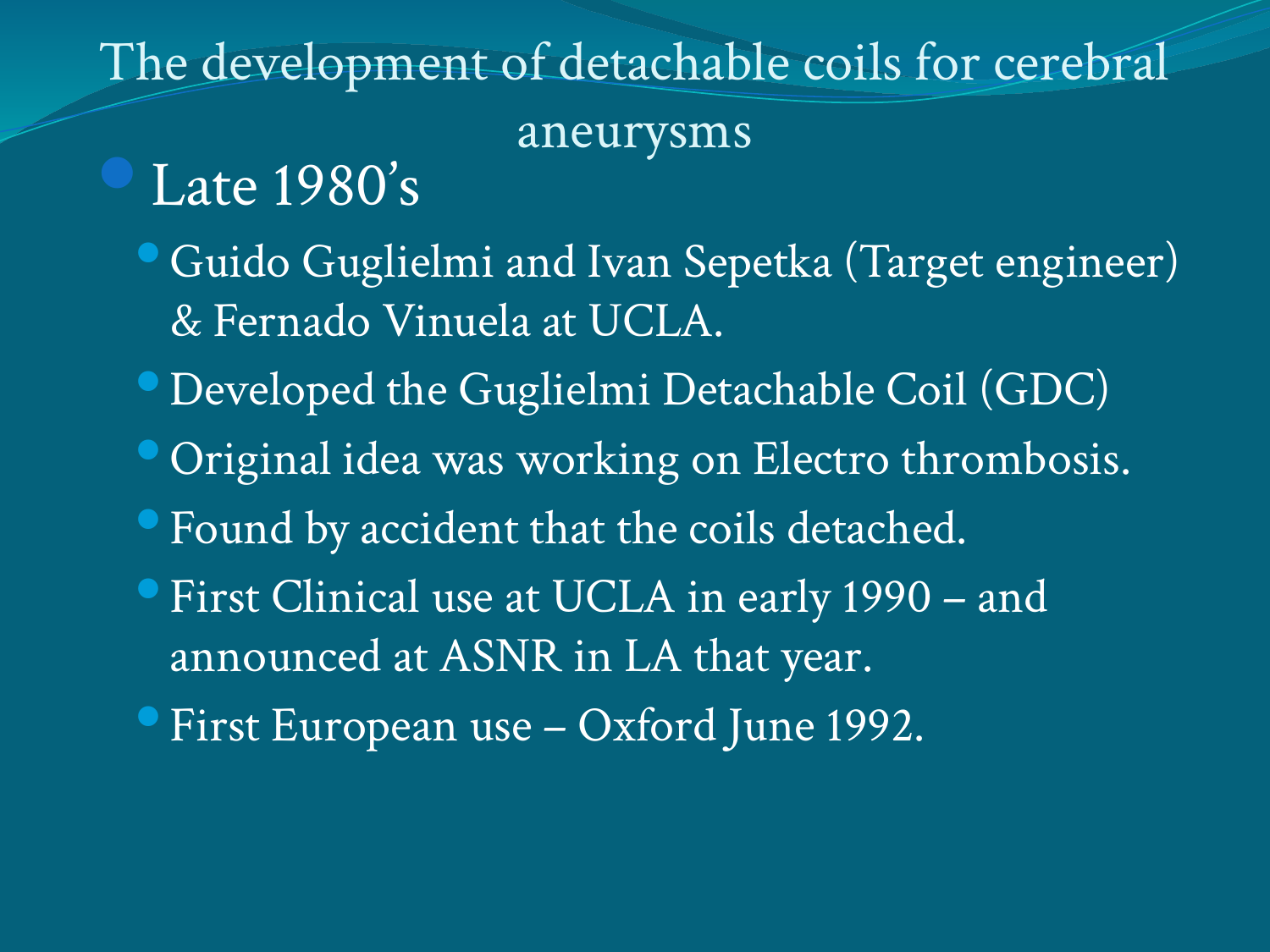

# The development of detachable coils for cerebral aneurysms
Late 1980’s
Guido Guglielmi and Ivan Sepetka (Target engineer) & Fernado Vinuela at UCLA.
Developed the Guglielmi Detachable Coil (GDC)
Original idea was working on Electro thrombosis.
Found by accident that the coils detached.
First Clinical use at UCLA in early 1990 – and announced at ASNR in LA that year.
First European use – Oxford June 1992.